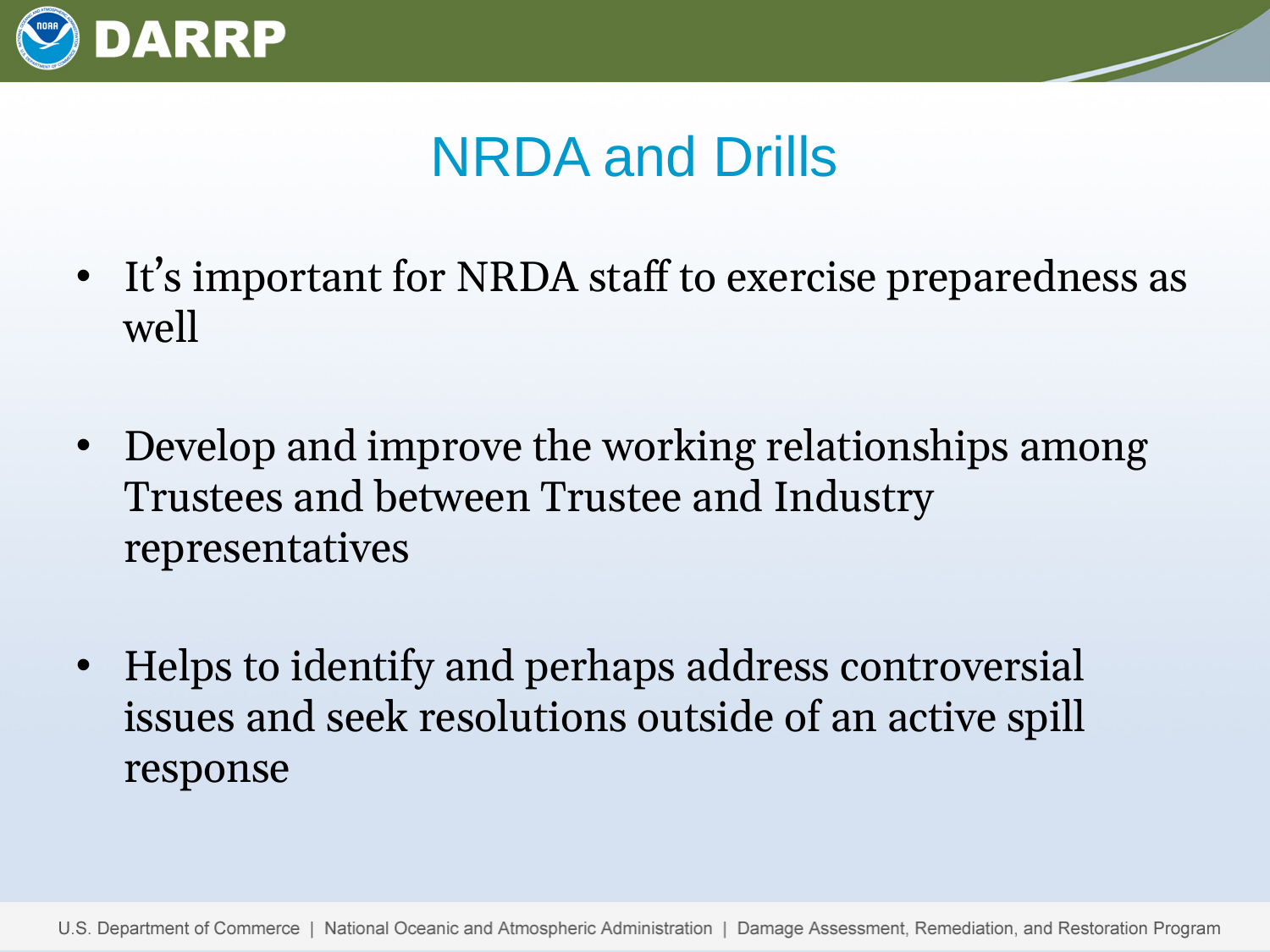

NRDA and Drills
It’s important for NRDA staff to exercise preparedness as well

Develop and improve the working relationships among Trustees and between Trustee and Industry representatives

Helps to identify and perhaps address controversial issues and seek resolutions outside of an active spill response